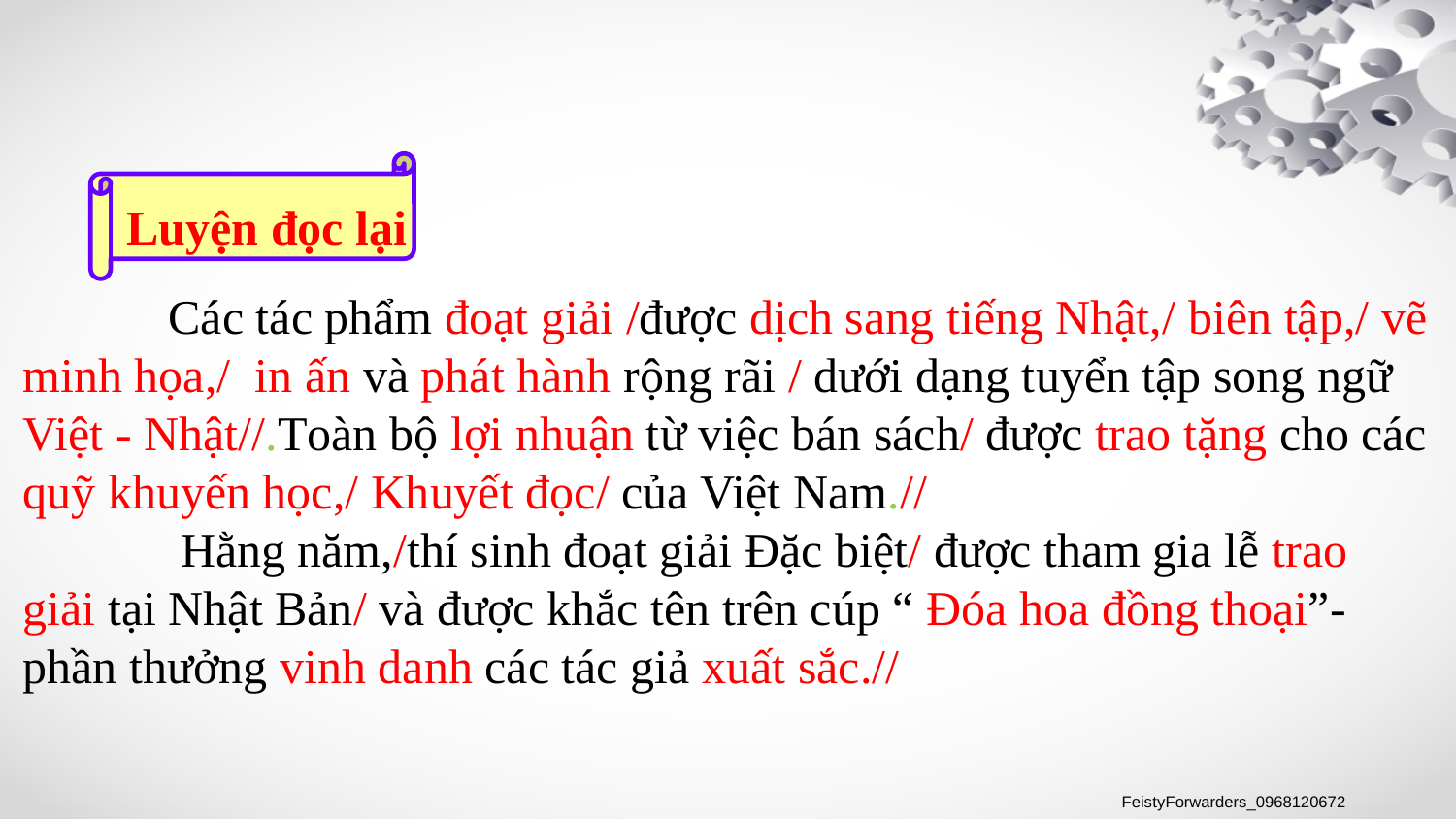

Luyện đọc lại
	Các tác phẩm đoạt giải /được dịch sang tiếng Nhật,/ biên tập,/ vẽ minh họa,/  in ấn và phát hành rộng rãi / dưới dạng tuyển tập song ngữ Việt - Nhật//.Toàn bộ lợi nhuận từ việc bán sách/ được trao tặng cho các quỹ khuyến học,/ Khuyết đọc/ của Việt Nam.//
	 Hằng năm,/thí sinh đoạt giải Đặc biệt/ được tham gia lễ trao giải tại Nhật Bản/ và được khắc tên trên cúp “ Đóa hoa đồng thoại”- phần thưởng vinh danh các tác giả xuất sắc.//